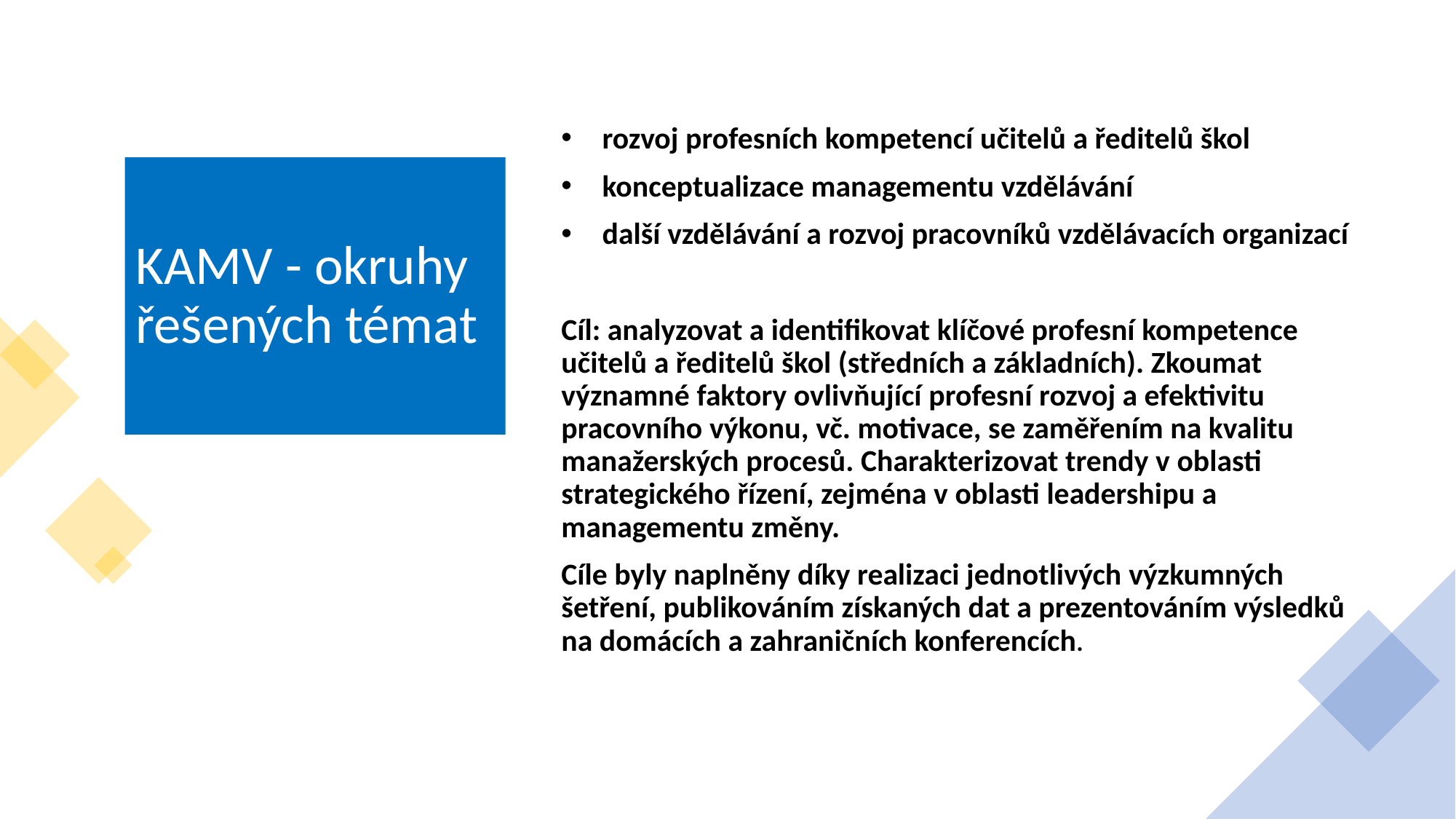

rozvoj profesních kompetencí učitelů a ředitelů škol
konceptualizace managementu vzdělávání
další vzdělávání a rozvoj pracovníků vzdělávacích organizací

Cíl: analyzovat a identifikovat klíčové profesní kompetence učitelů a ředitelů škol (středních a základních). Zkoumat významné faktory ovlivňující profesní rozvoj a efektivitu pracovního výkonu, vč. motivace, se zaměřením na kvalitu manažerských procesů. Charakterizovat trendy v oblasti strategického řízení, zejména v oblasti leadershipu a managementu změny.
Cíle byly naplněny díky realizaci jednotlivých výzkumných šetření, publikováním získaných dat a prezentováním výsledků na domácích a zahraničních konferencích.
# KAMV - okruhy řešených témat